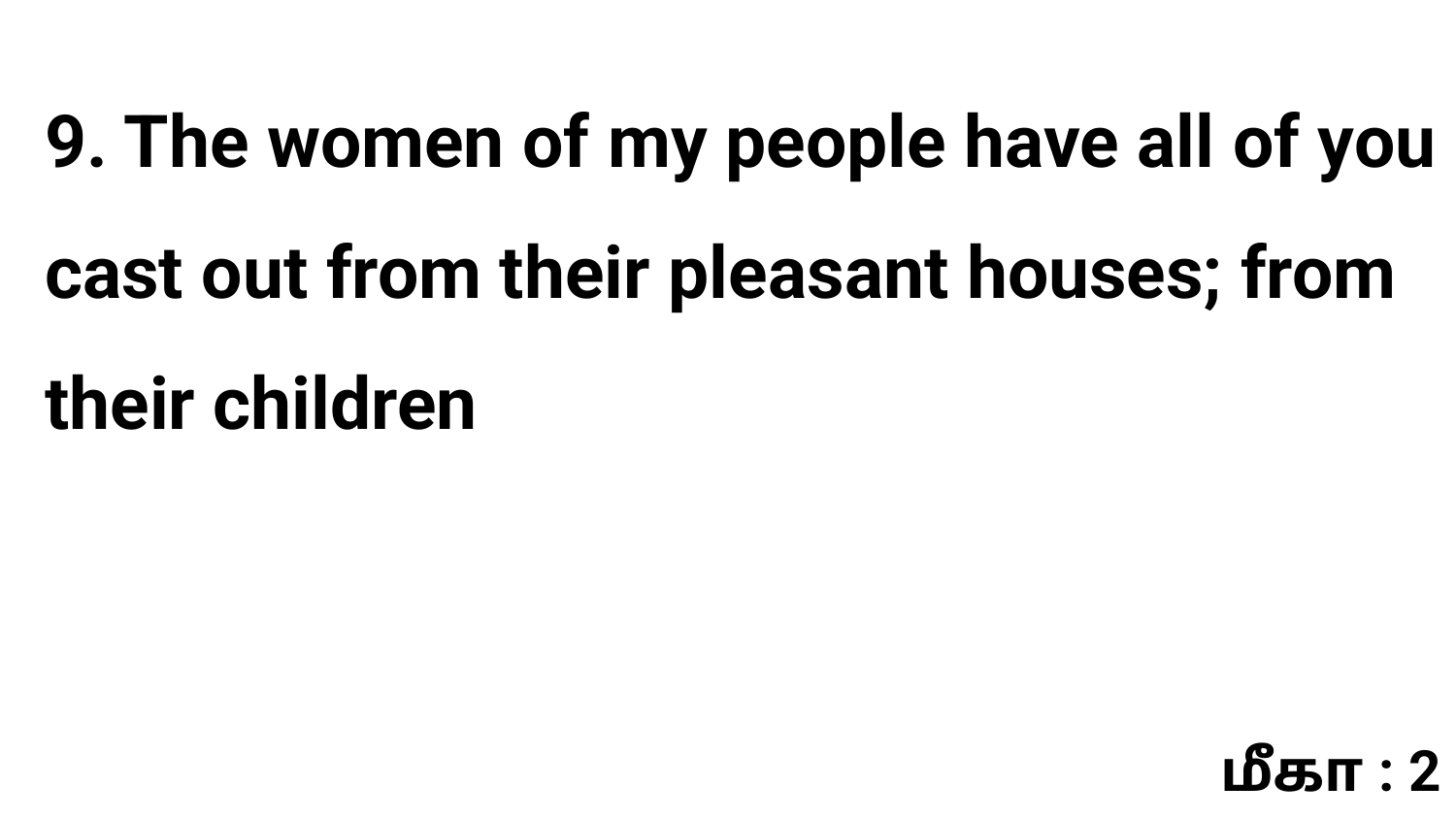

9. The women of my people have all of you cast out from their pleasant houses; from their children
மீகா : 2